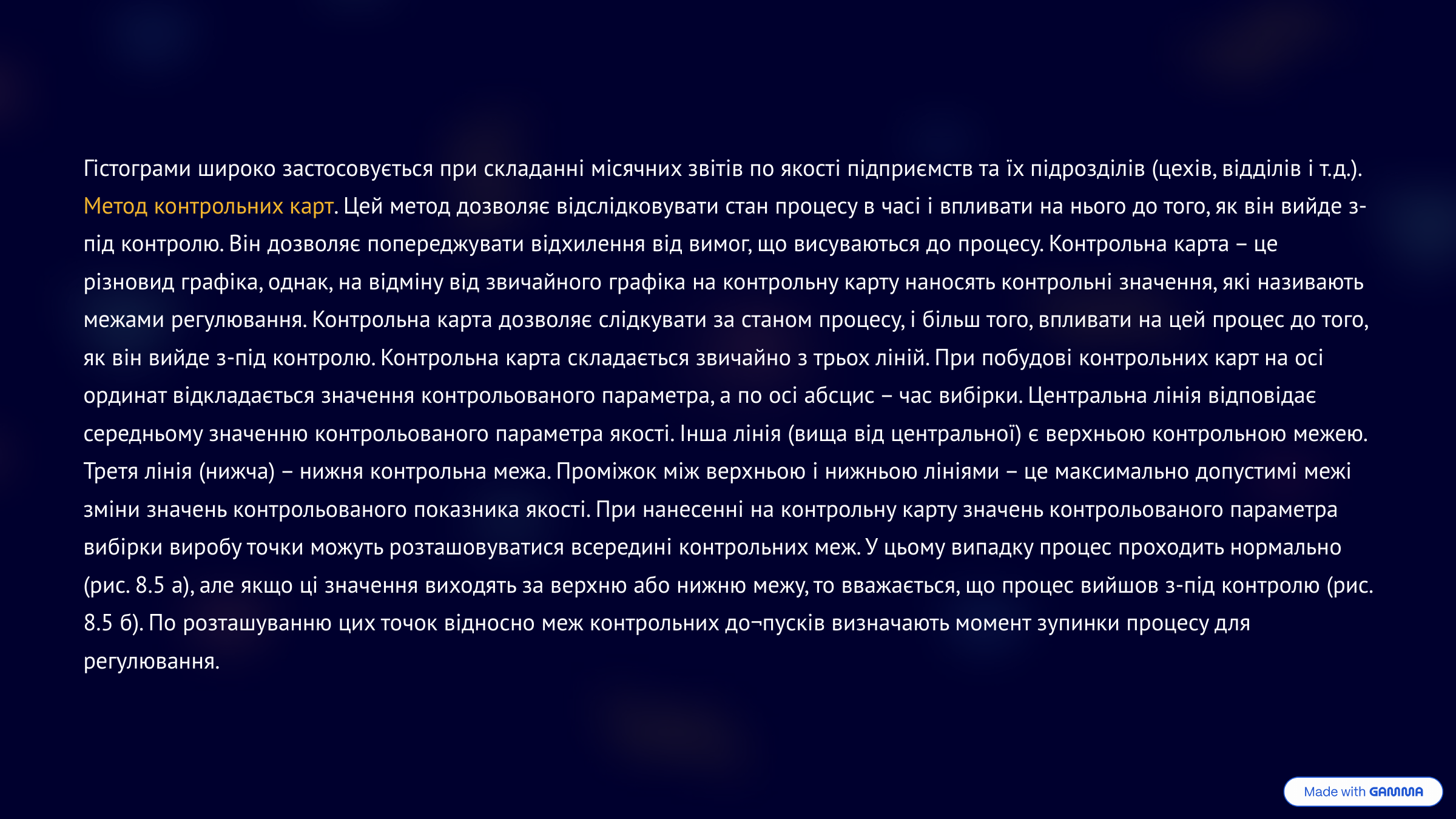

Гістограми широко застосовується при складанні місячних звітів по якості підприємств та їх підрозділів (цехів, відділів і т.д.). Метод контрольних карт. Цей метод дозволяє відслідковувати стан процесу в часі і впливати на нього до того, як він вийде з-під контролю. Він дозволяє попереджувати відхилення від вимог, що висуваються до процесу. Контрольна карта – це різновид графіка, однак, на відміну від звичайного графіка на контрольну карту наносять контрольні значення, які називають межами регулювання. Контрольна карта дозволяє слідкувати за станом процесу, і більш того, впливати на цей процес до того, як він вийде з-під контролю. Контрольна карта складається звичайно з трьох ліній. При побудові контрольних карт на осі ординат відкладається значення контрольованого параметра, а по осі абсцис – час вибірки. Центральна лінія відповідає середньому значенню контрольованого параметра якості. Інша лінія (вища від центральної) є верхньою контрольною межею. Третя лінія (нижча) – нижня контрольна межа. Проміжок між верхньою і нижньою лініями – це максимально допустимі межі зміни значень контрольованого показника якості. При нанесенні на контрольну карту значень контрольованого параметра вибірки виробу точки можуть розташовуватися всередині контрольних меж. У цьому випадку процес проходить нормально (рис. 8.5 а), але якщо ці значення виходять за верхню або нижню межу, то вважається, що процес вийшов з-під контролю (рис. 8.5 б). По розташуванню цих точок відносно меж контрольних до¬пусків визначають момент зупинки процесу для регулювання.